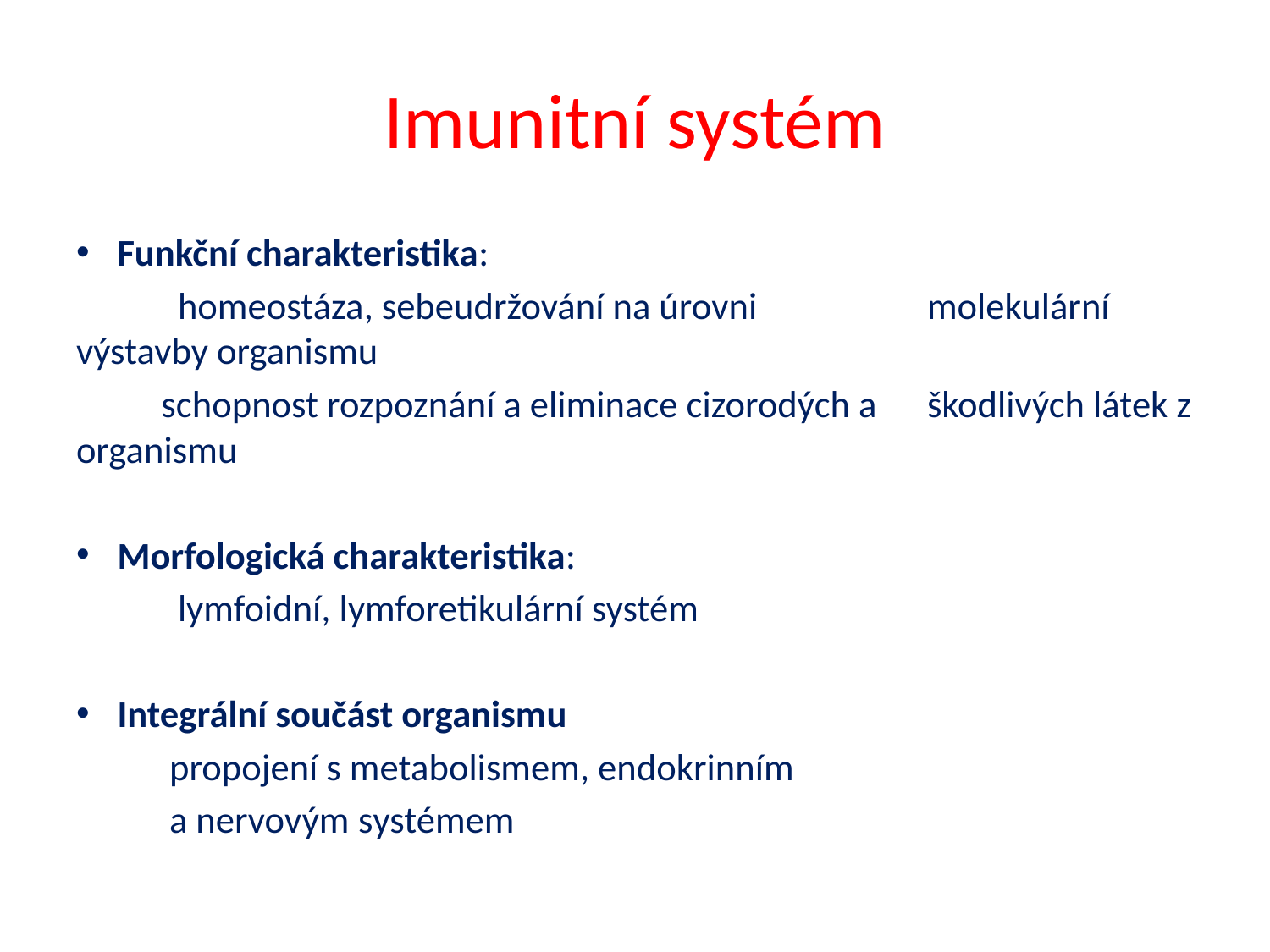

# Imunitní systém
Funkční charakteristika:
            homeostáza, sebeudržování na úrovni           	molekulární výstavby organismu
	schopnost rozpoznání a eliminace cizorodých a 	škodlivých látek z organismu

Morfologická charakteristika:
            lymfoidní, lymforetikulární systém

Integrální součást organismu
           propojení s metabolismem, endokrinním
           a nervovým systémem